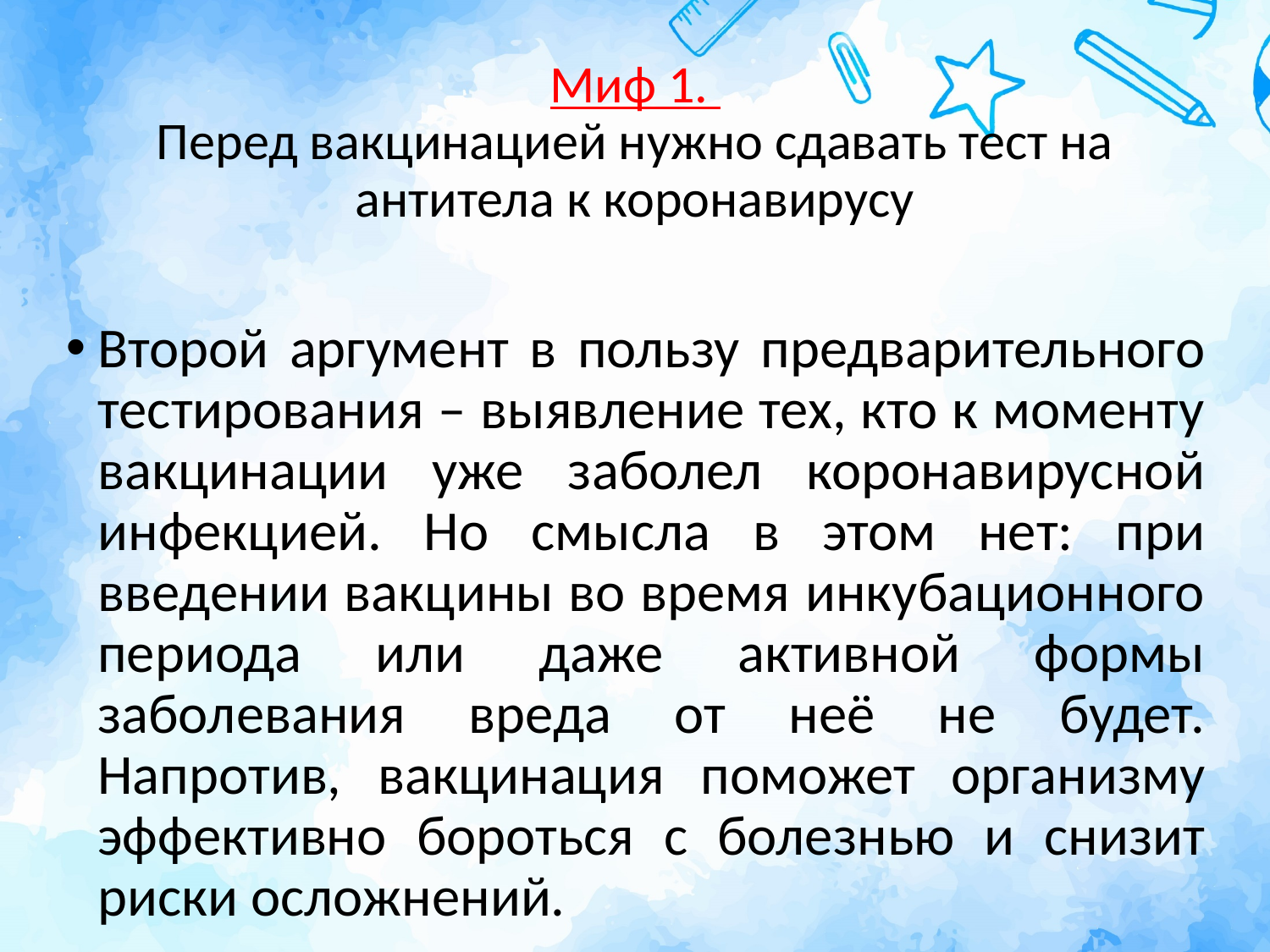

# Миф 1. Перед вакцинацией нужно сдавать тест на антитела к коронавирусу
Второй аргумент в пользу предварительного тестирования – выявление тех, кто к моменту вакцинации уже заболел коронавирусной инфекцией. Но смысла в этом нет: при введении вакцины во время инкубационного периода или даже активной формы заболевания вреда от неё не будет. Напротив, вакцинация поможет организму эффективно бороться с болезнью и снизит риски осложнений.